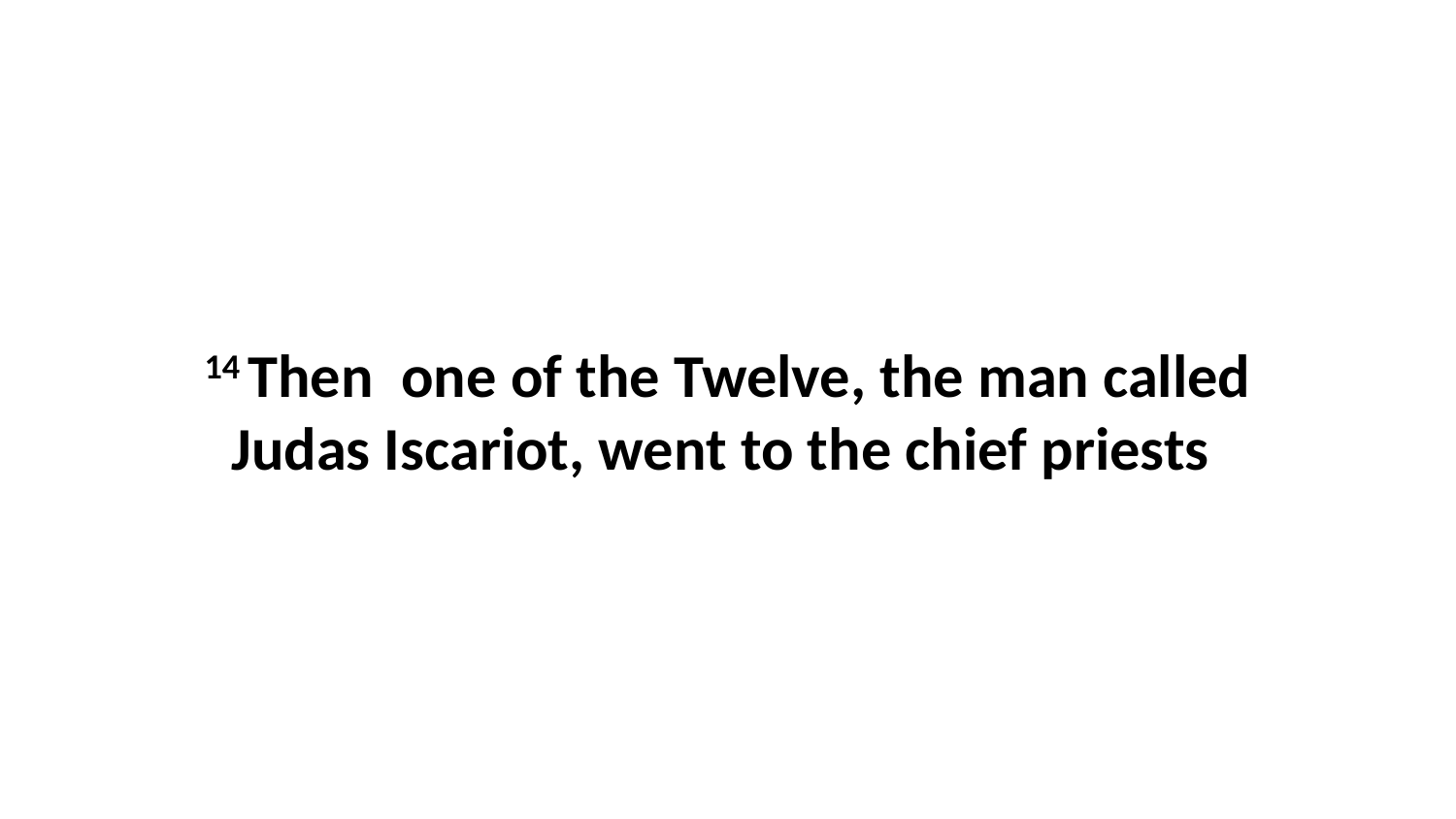

14 Then  one of the Twelve, the man called Judas Iscariot, went to the chief priests